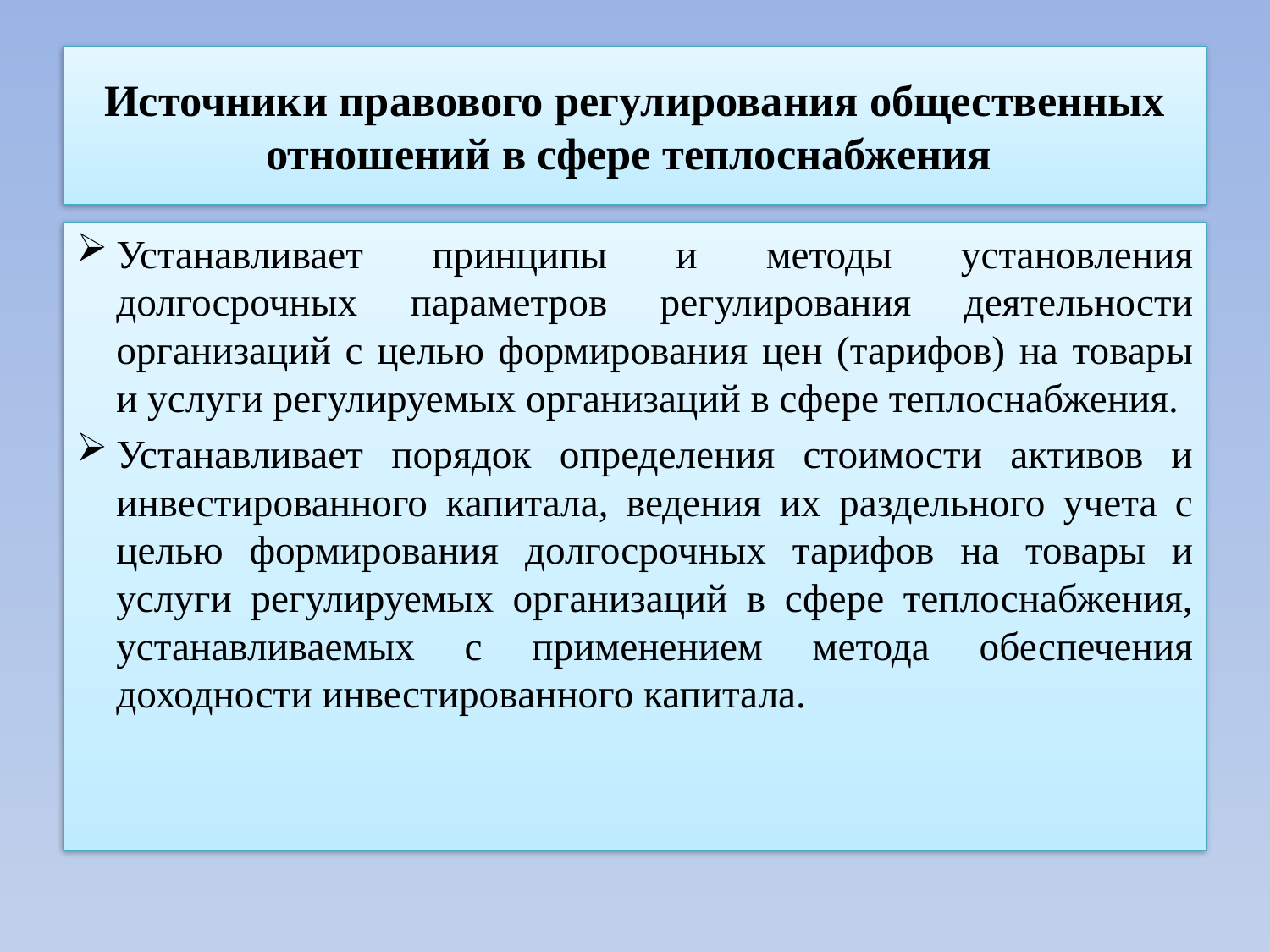

# Источники правового регулирования общественных отношений в сфере теплоснабжения
Устанавливает принципы и методы установления долгосрочных параметров регулирования деятельности организаций с целью формирования цен (тарифов) на товары и услуги регулируемых организаций в сфере теплоснабжения.
Устанавливает порядок определения стоимости активов и инвестированного капитала, ведения их раздельного учета с целью формирования долгосрочных тарифов на товары и услуги регулируемых организаций в сфере теплоснабжения, устанавливаемых с применением метода обеспечения доходности инвестированного капитала.